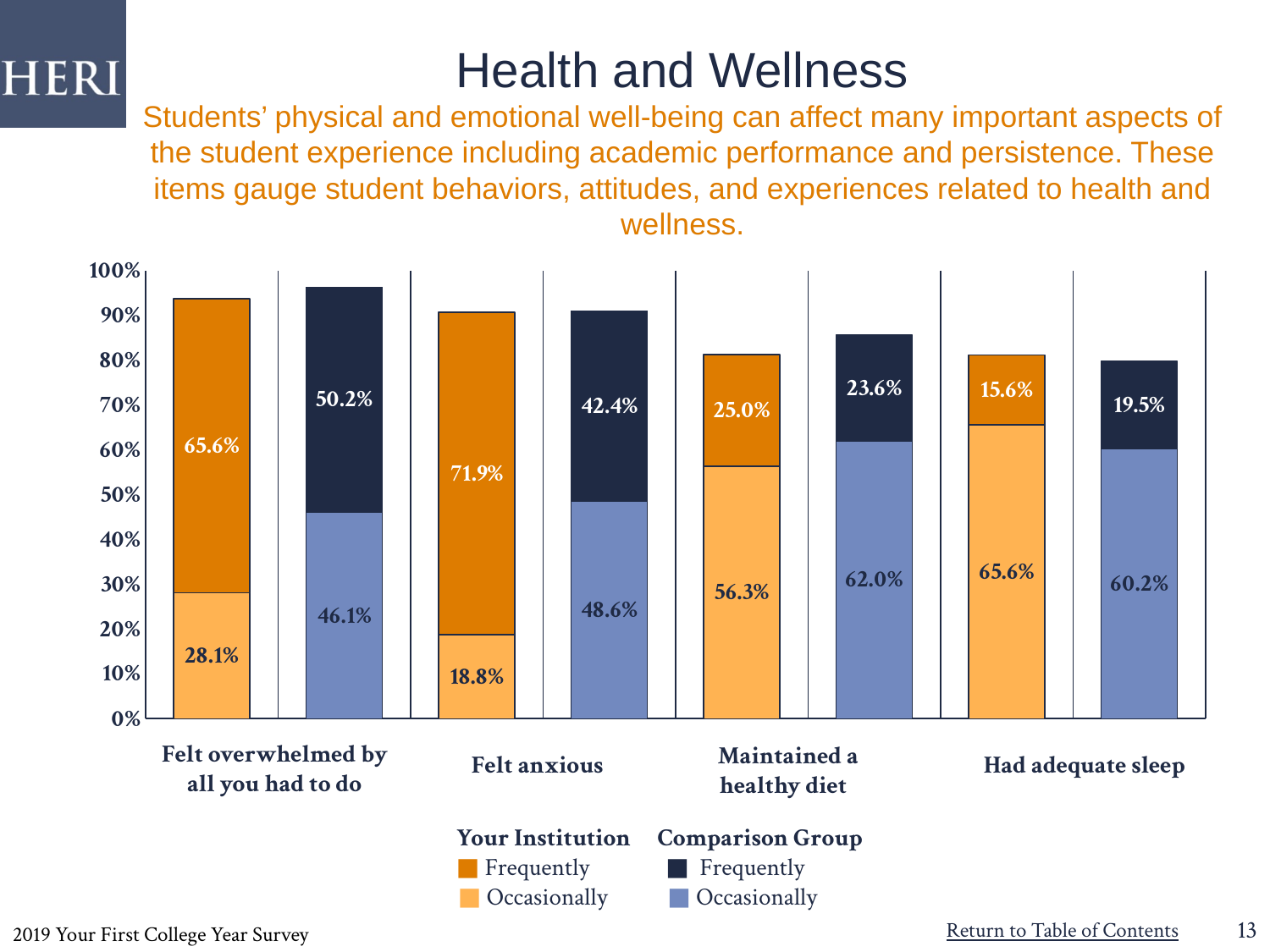

# Health and Wellness Students’ physical and emotional well-being can affect many important aspects of the student experience including academic performance and persistence. These items gauge student behaviors, attitudes, and experiences related to health and wellness.

### Chart

| Category | Occasionally | Frequently |
|---|---|---|
| Your Institution | 0.281 | 0.656 |
| Comparison Group | 0.461 | 0.502 |
| Your Institution | 0.188 | 0.719 |
| Comparison Group | 0.486 | 0.424 |
| Your Institution | 0.563 | 0.25 |
| Comparison Group | 0.62 | 0.236 |
| Your Institution | 0.656 | 0.156 |
| Comparison Group | 0.602 | 0.195 |
Felt overwhelmed by all you had to do
Maintained a healthy diet
Felt anxious
Had adequate sleep
Your Institution
■ Frequently
■ Occasionally

Comparison Group
 ■  Frequently
■ Occasionally

13
2019 Your First College Year Survey